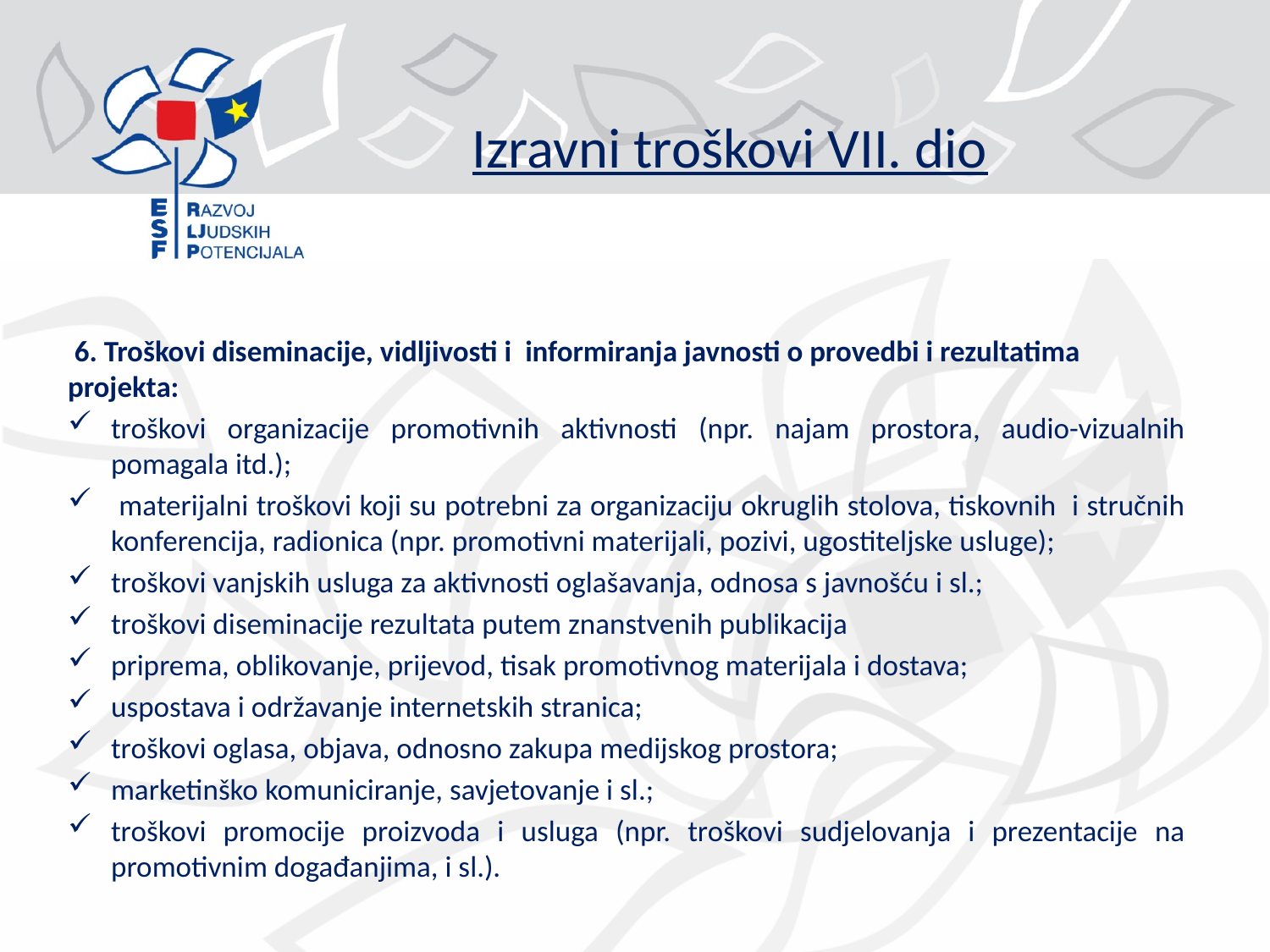

# Izravni troškovi VII. dio
 6. Troškovi diseminacije, vidljivosti i  informiranja javnosti o provedbi i rezultatima projekta:
troškovi organizacije promotivnih aktivnosti (npr. najam prostora, audio-vizualnih pomagala itd.);
 materijalni troškovi koji su potrebni za organizaciju okruglih stolova, tiskovnih  i stručnih konferencija, radionica (npr. promotivni materijali, pozivi, ugostiteljske usluge);
troškovi vanjskih usluga za aktivnosti oglašavanja, odnosa s javnošću i sl.;
troškovi diseminacije rezultata putem znanstvenih publikacija
priprema, oblikovanje, prijevod, tisak promotivnog materijala i dostava;
uspostava i održavanje internetskih stranica;
troškovi oglasa, objava, odnosno zakupa medijskog prostora;
marketinško komuniciranje, savjetovanje i sl.;
troškovi promocije proizvoda i usluga (npr. troškovi sudjelovanja i prezentacije na promotivnim događanjima, i sl.).